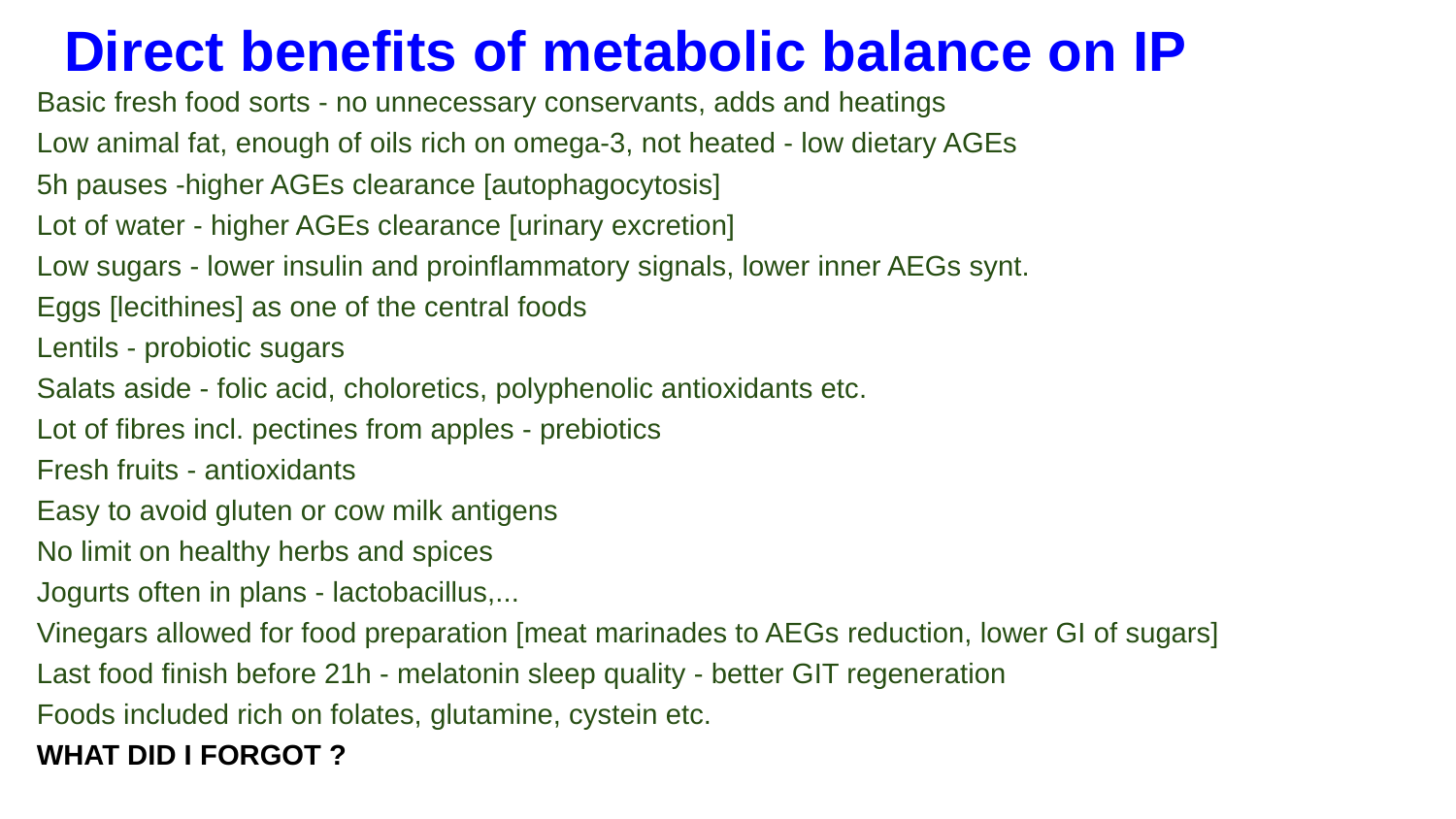

# Direct benefits of metabolic balance on IP
Basic fresh food sorts - no unnecessary conservants, adds and heatings
Low animal fat, enough of oils rich on omega-3, not heated - low dietary AGEs
5h pauses -higher AGEs clearance [autophagocytosis]
Lot of water - higher AGEs clearance [urinary excretion]
Low sugars - lower insulin and proinflammatory signals, lower inner AEGs synt.
Eggs [lecithines] as one of the central foods
Lentils - probiotic sugars
Salats aside - folic acid, choloretics, polyphenolic antioxidants etc.
Lot of fibres incl. pectines from apples - prebiotics
Fresh fruits - antioxidants
Easy to avoid gluten or cow milk antigens
No limit on healthy herbs and spices
Jogurts often in plans - lactobacillus,...
Vinegars allowed for food preparation [meat marinades to AEGs reduction, lower GI of sugars]
Last food finish before 21h - melatonin sleep quality - better GIT regeneration
Foods included rich on folates, glutamine, cystein etc.
WHAT DID I FORGOT ?